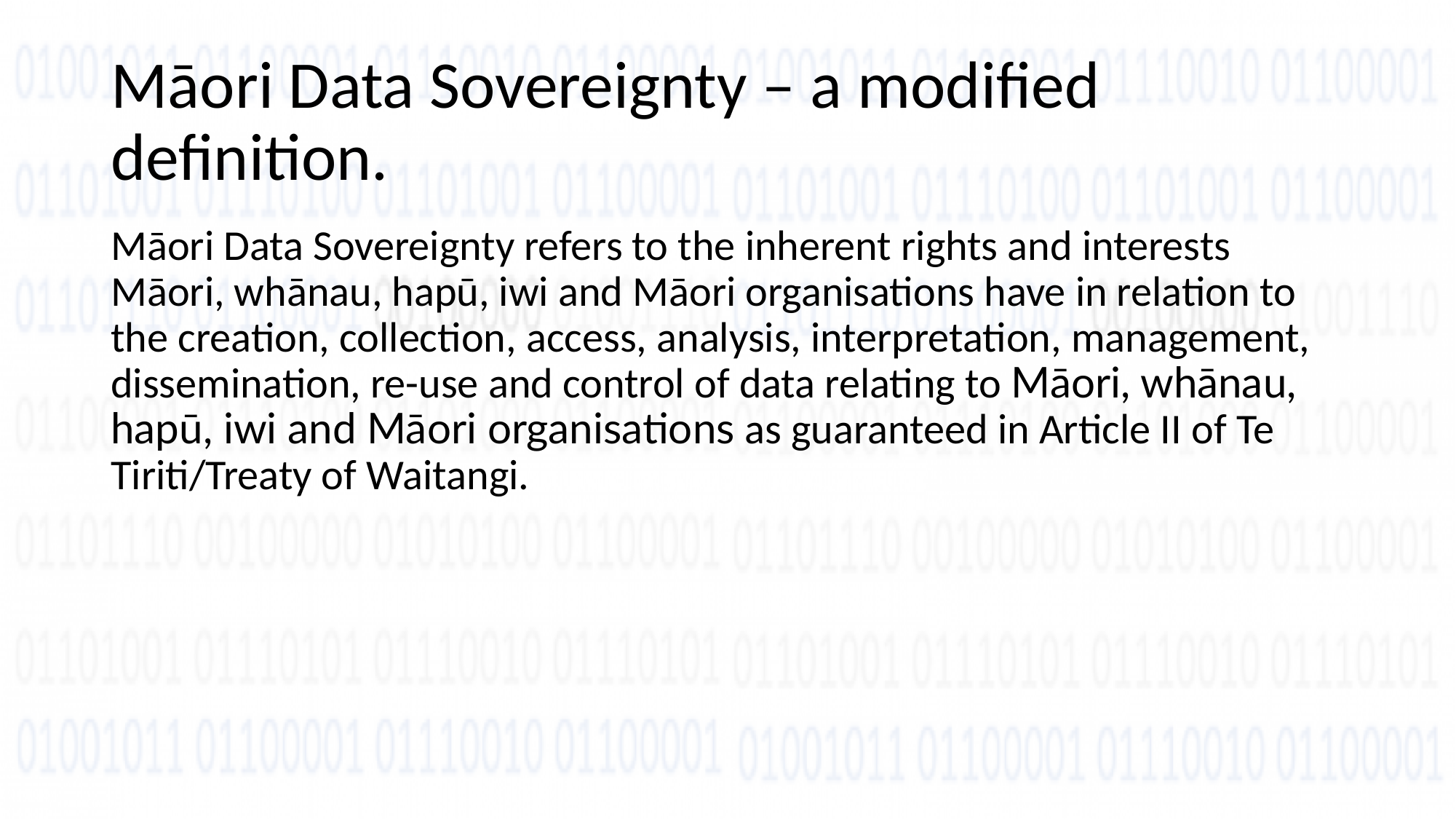

# Māori Data Sovereignty – a modified definition.
Māori Data Sovereignty refers to the inherent rights and interests Māori, whānau, hapū, iwi and Māori organisations have in relation to the creation, collection, access, analysis, interpretation, management, dissemination, re-use and control of data relating to Māori, whānau, hapū, iwi and Māori organisations as guaranteed in Article II of Te Tiriti/Treaty of Waitangi.